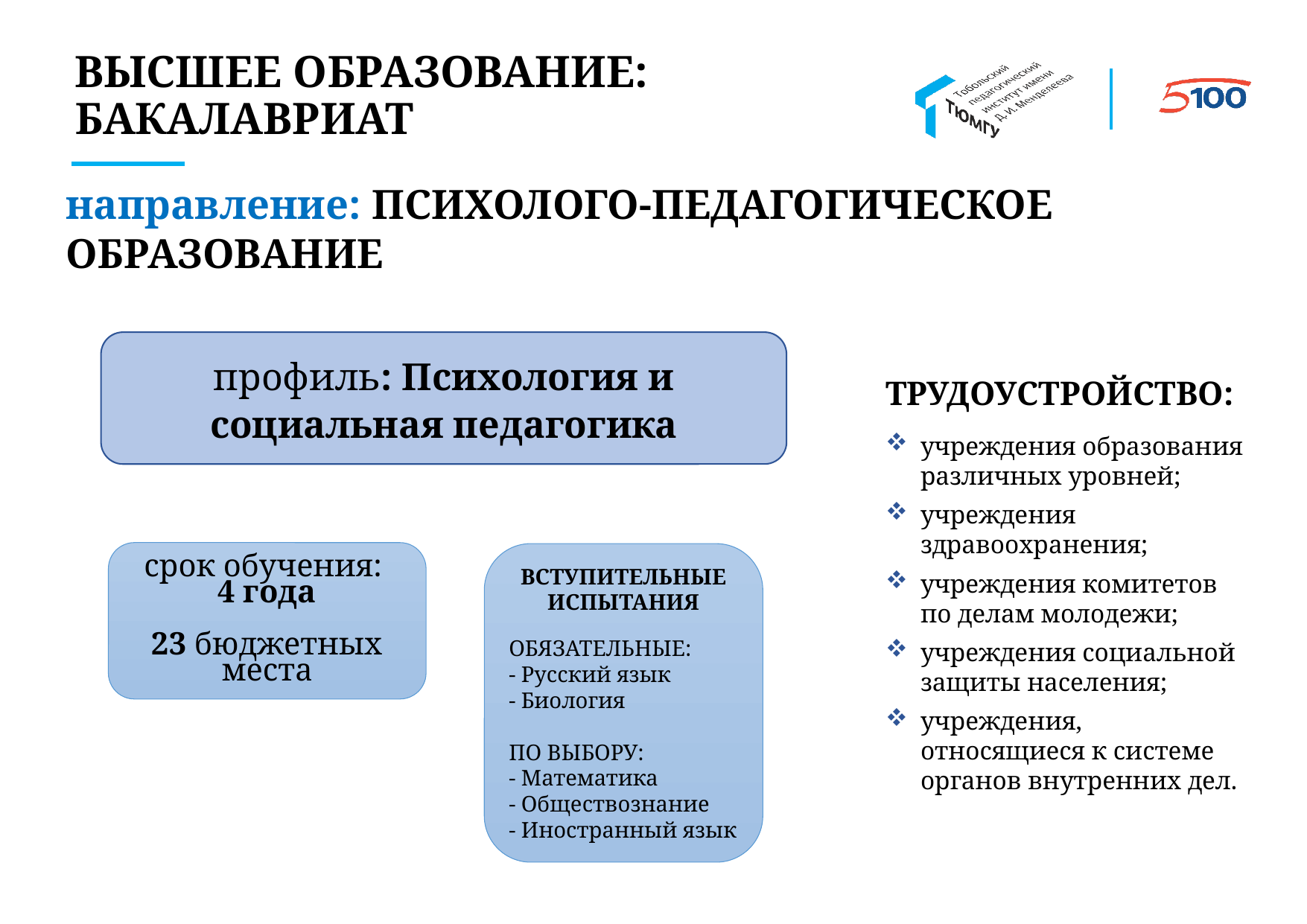

ВЫСШЕЕ ОБРАЗОВАНИЕ:
БАКАЛАВРИАТ
направление: ПСИХОЛОГО-ПЕДАГОГИЧЕСКОЕ ОБРАЗОВАНИЕ
профиль: Психология и социальная педагогика
ТРУДОУСТРОЙСТВО:

учреждения образования различных уровней;
учреждения здравоохранения;
учреждения комитетов по делам молодежи;
учреждения социальной защиты населения;
учреждения, относящиеся к системе органов внутренних дел.

срок обучения:
4 года

23 бюджетных места
ВСТУПИТЕЛЬНЫЕ ИСПЫТАНИЯ

ОБЯЗАТЕЛЬНЫЕ:
- Русский язык
- Биология

ПО ВЫБОРУ:
- Математика
- Обществознание
- Иностранный язык